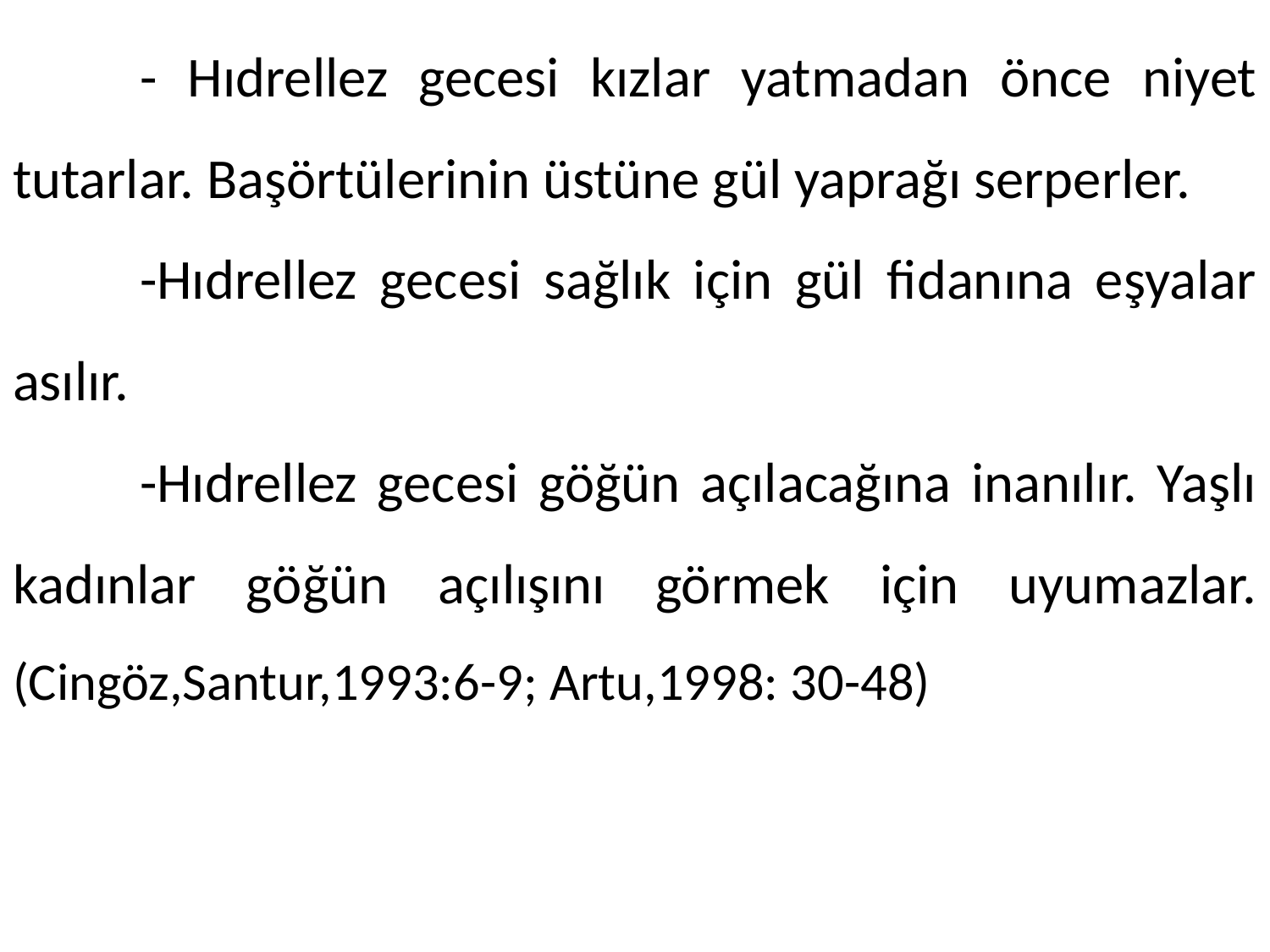

- Hıdrellez gecesi kızlar yatmadan önce niyet tutarlar. Başörtülerinin üstüne gül yaprağı serperler.
	-Hıdrellez gecesi sağlık için gül fidanına eşyalar asılır.
	-Hıdrellez gecesi göğün açılacağına inanılır. Yaşlı kadınlar göğün açılışını görmek için uyumazlar. (Cingöz,Santur,1993:6-9; Artu,1998: 30-48)